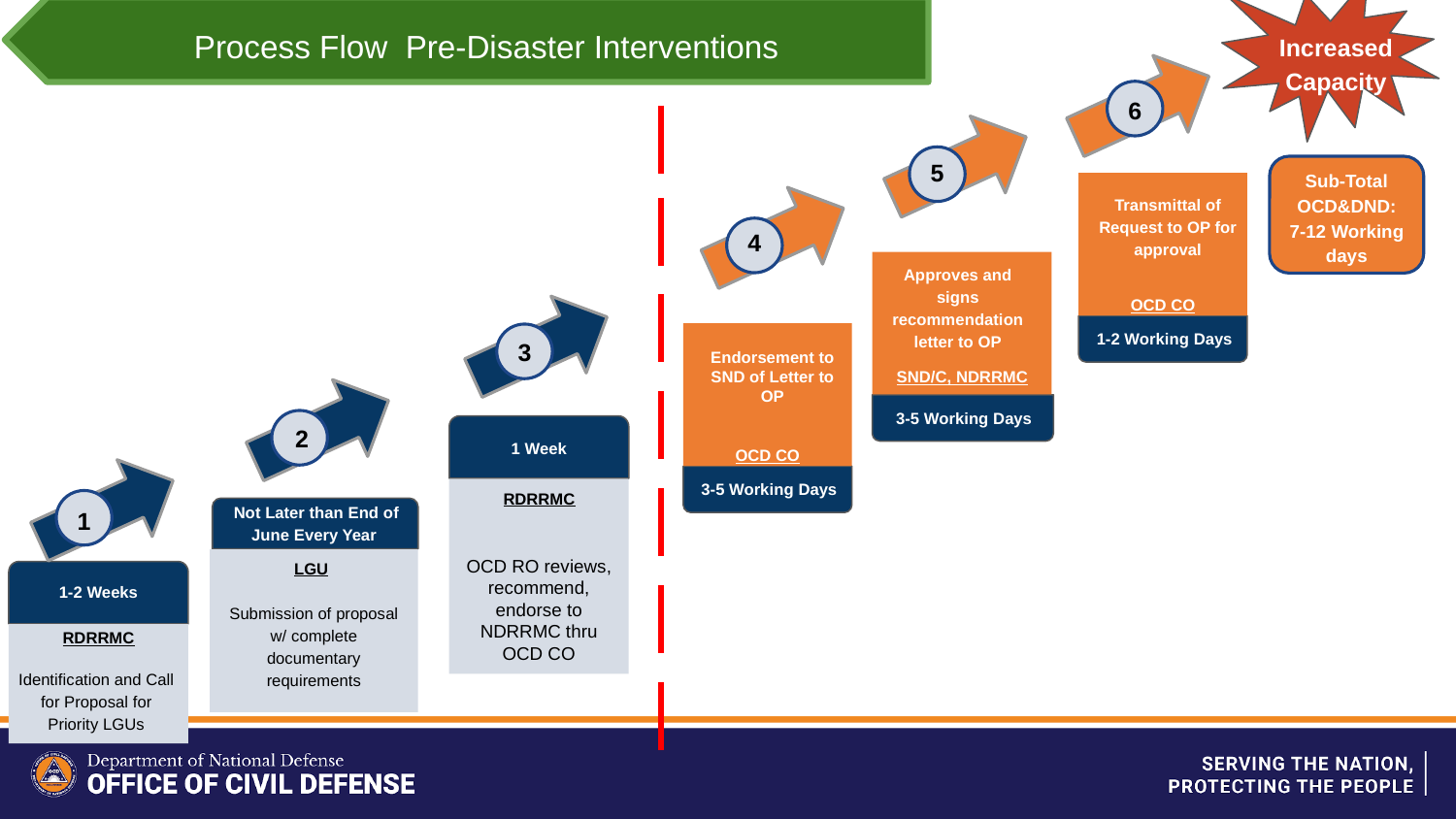

Process Flow  Pre-Disaster Interventions

Increased Capacity

6

5

Transmittal of Request to OP for approval

Sub-Total OCD&DND:
7-12 Working days

4

Approves and signs recommendation letter to OP

OCD CO

1-2 Working Days

3
Endorsement to SND of Letter to OP

SND/C, NDRRMC

3-5 Working Days

2

1 Week
OCD CO

3-5 Working Days
RDRRMC

OCD RO reviews, recommend, endorse to NDRRMC thru OCD CO

 Not Later than End of June Every Year

LGU

Submission of proposal w/ complete documentary requirements

1

1-2 Weeks
RDRRMC

Identification and Call for Proposal for Priority LGUs